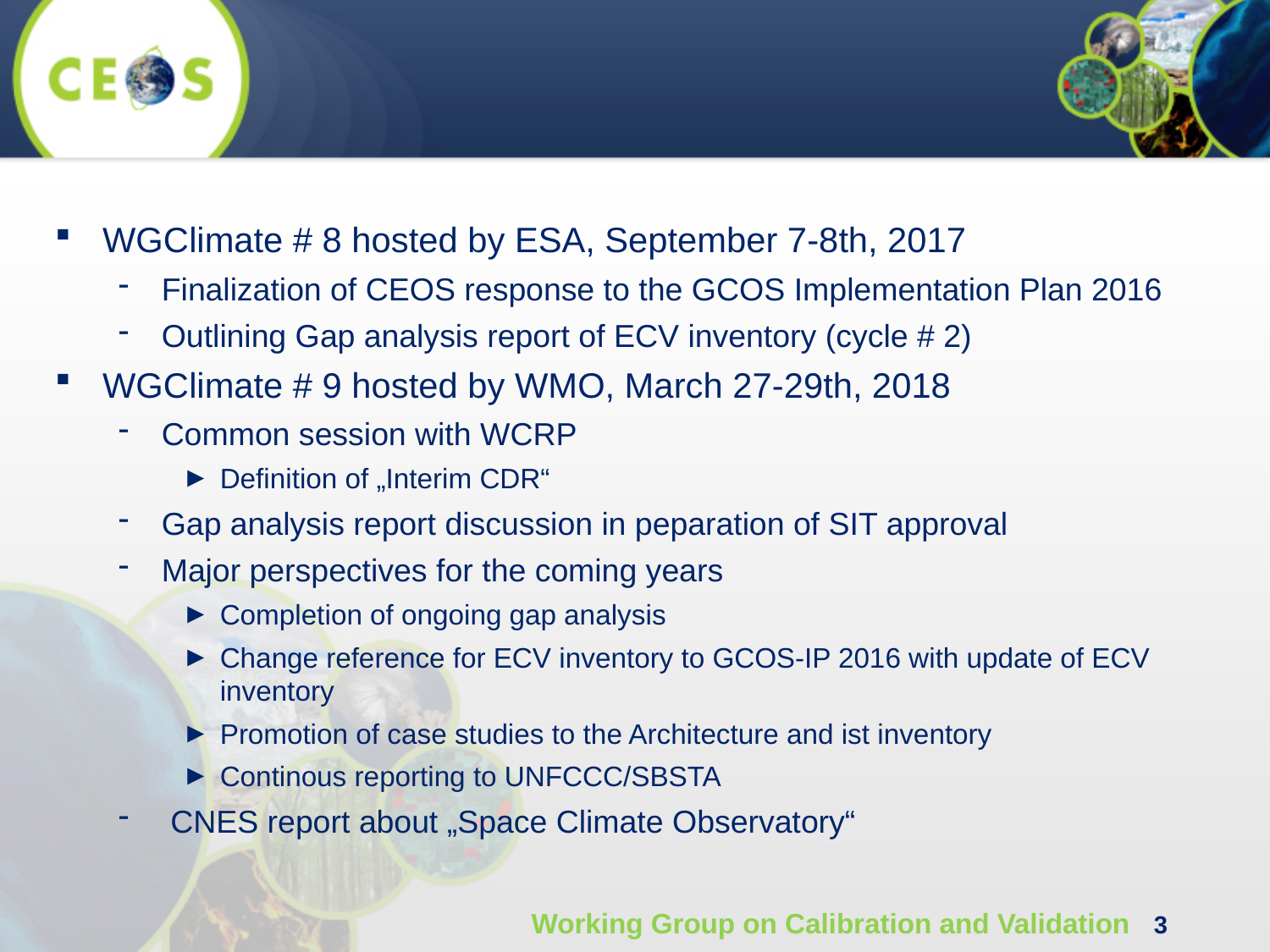

WGClimate # 8 hosted by ESA, September 7-8th, 2017
Finalization of CEOS response to the GCOS Implementation Plan 2016
Outlining Gap analysis report of ECV inventory (cycle # 2)
WGClimate # 9 hosted by WMO, March 27-29th, 2018
Common session with WCRP
Definition of „Interim CDR“
Gap analysis report discussion in peparation of SIT approval
Major perspectives for the coming years
Completion of ongoing gap analysis
Change reference for ECV inventory to GCOS-IP 2016 with update of ECV inventory
Promotion of case studies to the Architecture and ist inventory
Continous reporting to UNFCCC/SBSTA
 CNES report about „Space Climate Observatory“